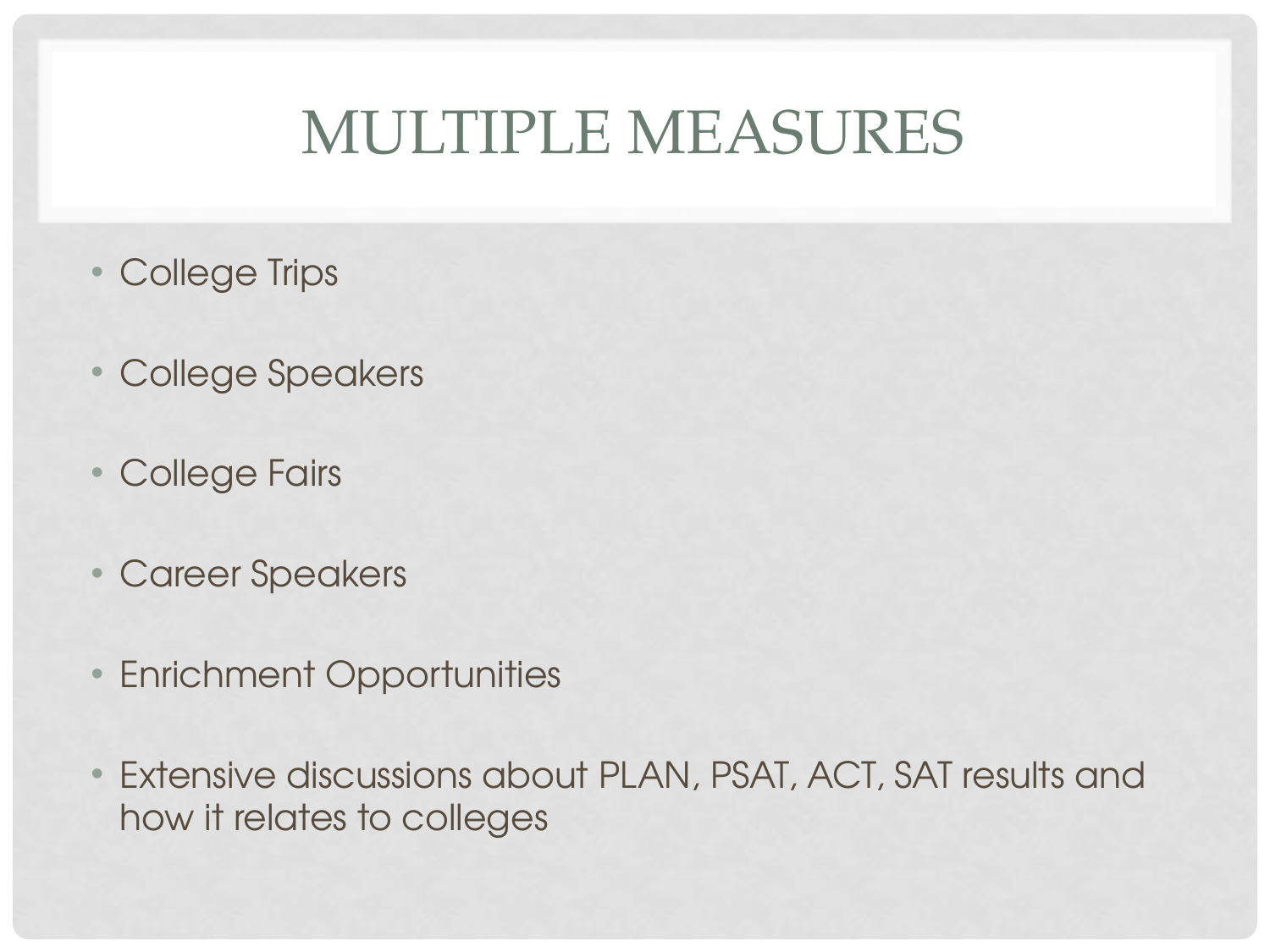

# Multiple Measures
College Trips

College Speakers

College Fairs

Career Speakers

Enrichment Opportunities

Extensive discussions about PLAN, PSAT, ACT, SAT results and how it relates to colleges